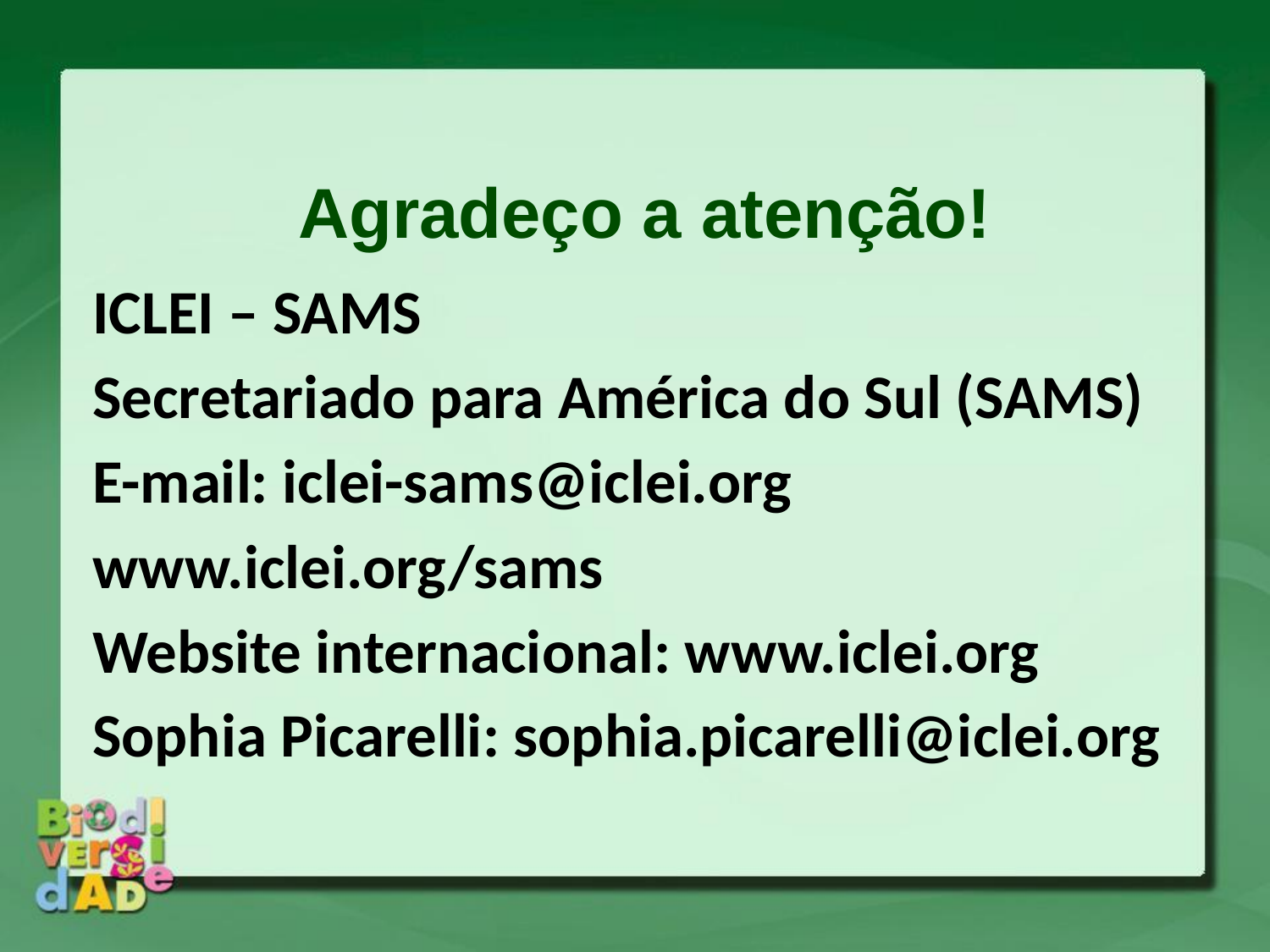

Agradeço a atenção!
ICLEI – SAMS
Secretariado para América do Sul (SAMS)
E-mail: iclei-sams@iclei.org
www.iclei.org/sams
Website internacional: www.iclei.org
Sophia Picarelli: sophia.picarelli@iclei.org